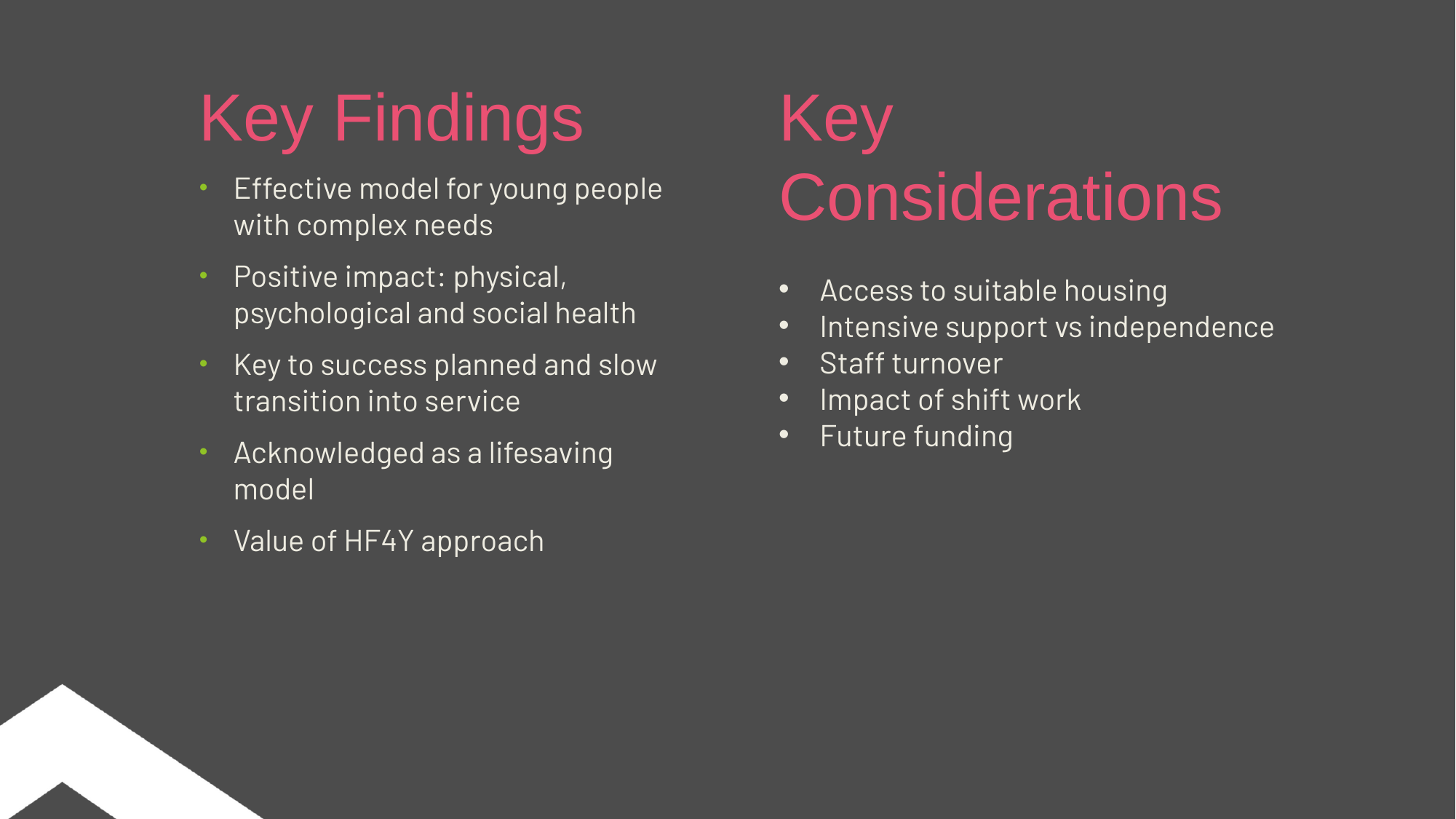

Key Findings
Effective model for young people with complex needs
Positive impact: physical, psychological and social health
Key to success planned and slow transition into service
Acknowledged as a lifesaving model
Value of HF4Y approach
Key Considerations

Access to suitable housing
Intensive support vs independence
Staff turnover
Impact of shift work
Future funding